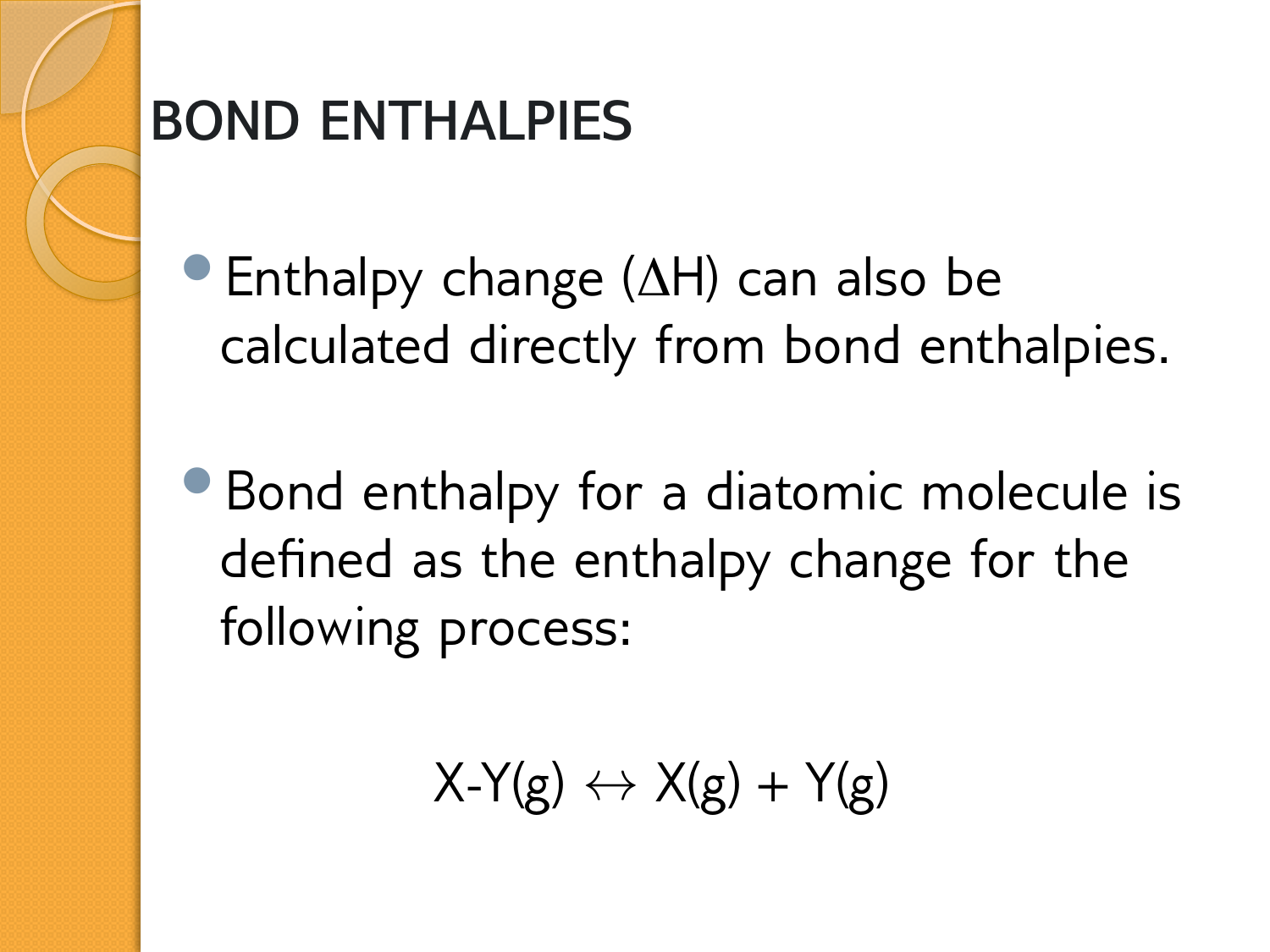

# BOND ENTHALPIES
Enthalpy change (ΔH) can also be calculated directly from bond enthalpies.
Bond enthalpy for a diatomic molecule is defined as the enthalpy change for the following process:

		X-Y(g) ↔ X(g) + Y(g)